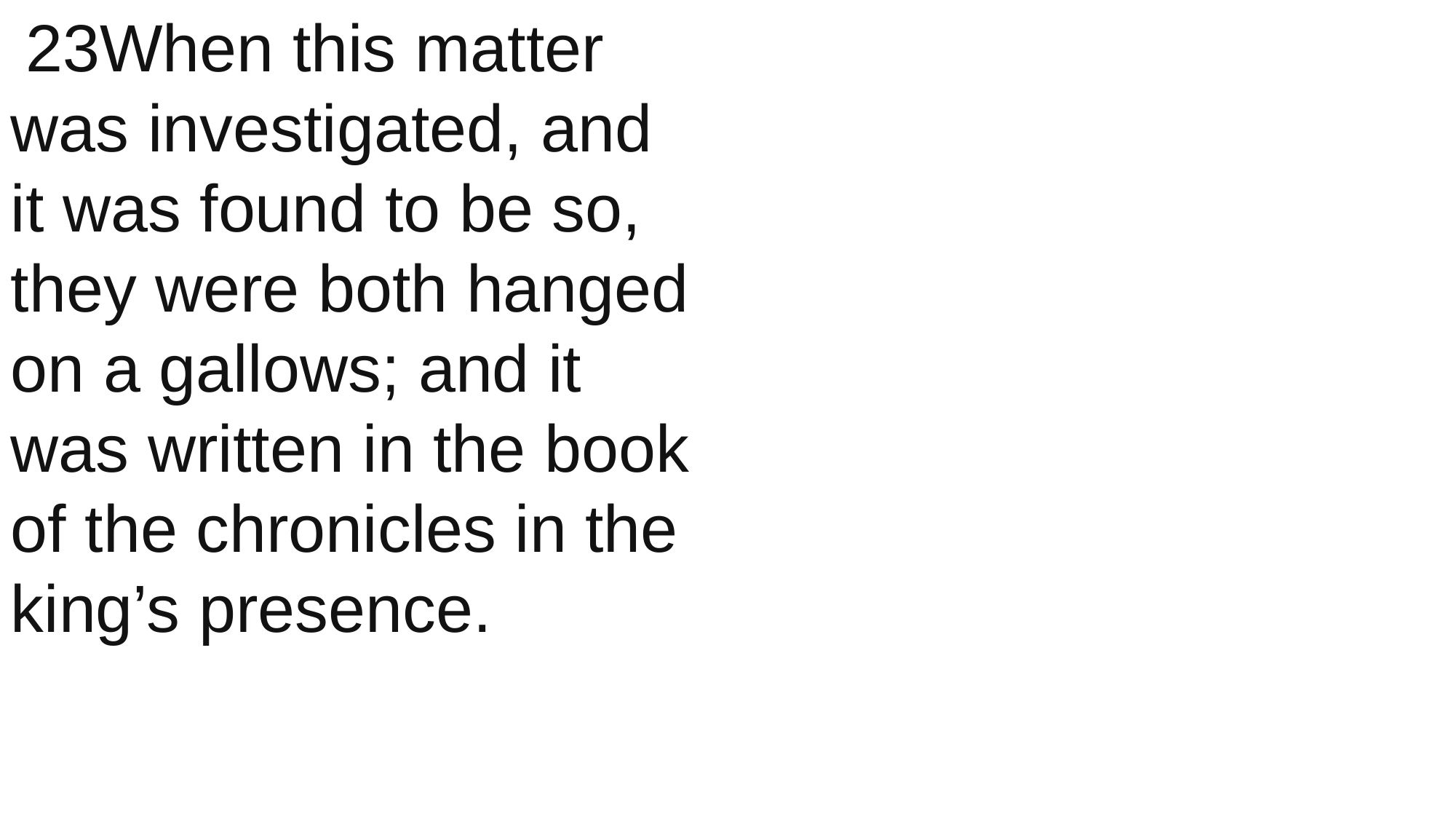

23When this matter was investigated, and it was found to be so, they were both hanged on a gallows; and it was written in the book of the chronicles in the king’s presence.
 John